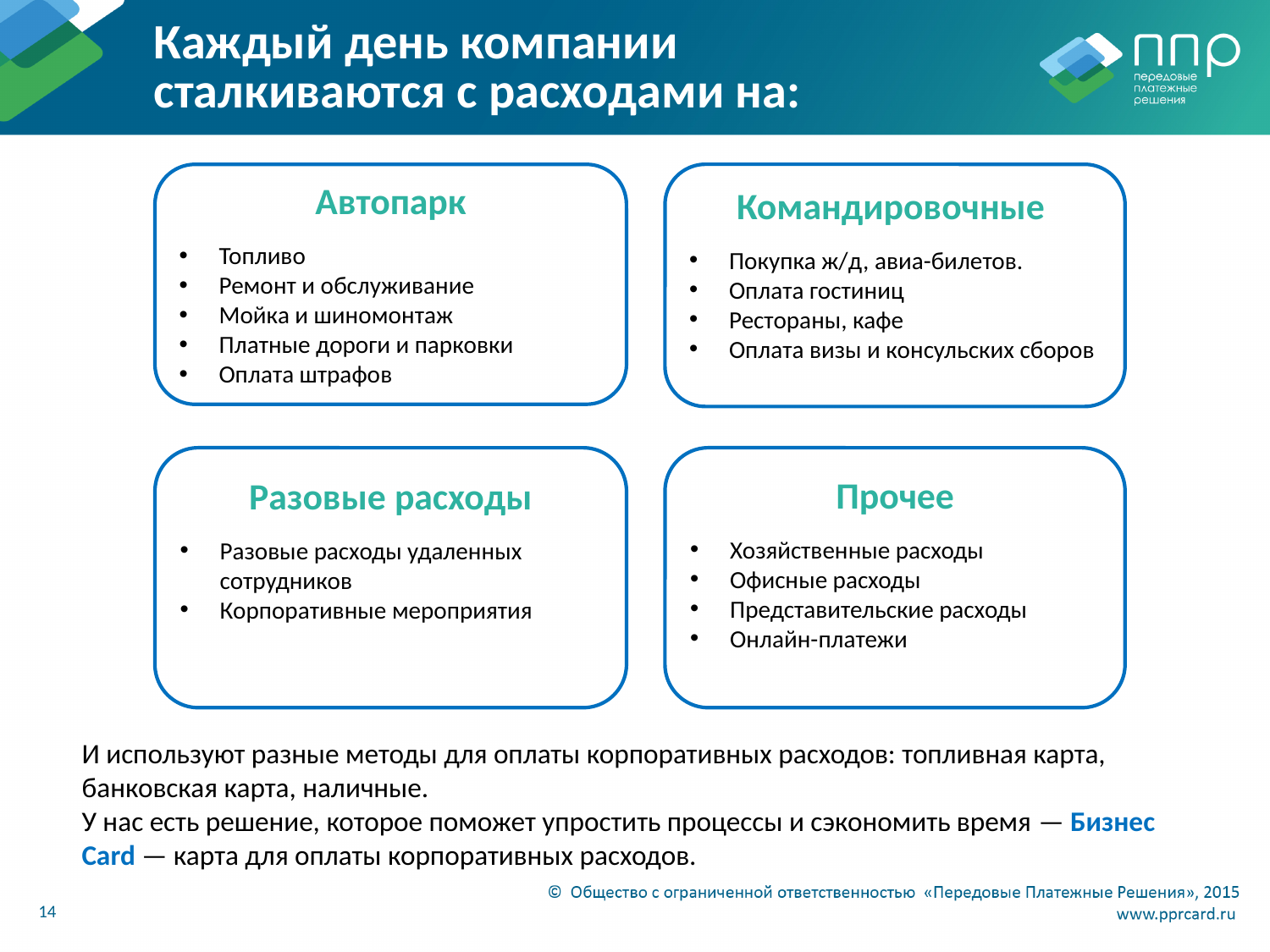

Каждый день компании сталкиваются с расходами на:

Автопарк

Топливо
Ремонт и обслуживание
Мойка и шиномонтаж
Платные дороги и парковки
Оплата штрафов

Командировочные

Покупка ж/д, авиа-билетов.
Оплата гостиниц
Рестораны, кафе
Оплата визы и консульских сборов

Разовые расходы

Разовые расходы удаленных сотрудников
Корпоративные мероприятия

Прочее

Хозяйственные расходы
Офисные расходы
Представительские расходы
Онлайн-платежи

И используют разные методы для оплаты корпоративных расходов: топливная карта, банковская карта, наличные.
У нас есть решение, которое поможет упростить процессы и сэкономить время — Бизнес Card — карта для оплаты корпоративных расходов.
14